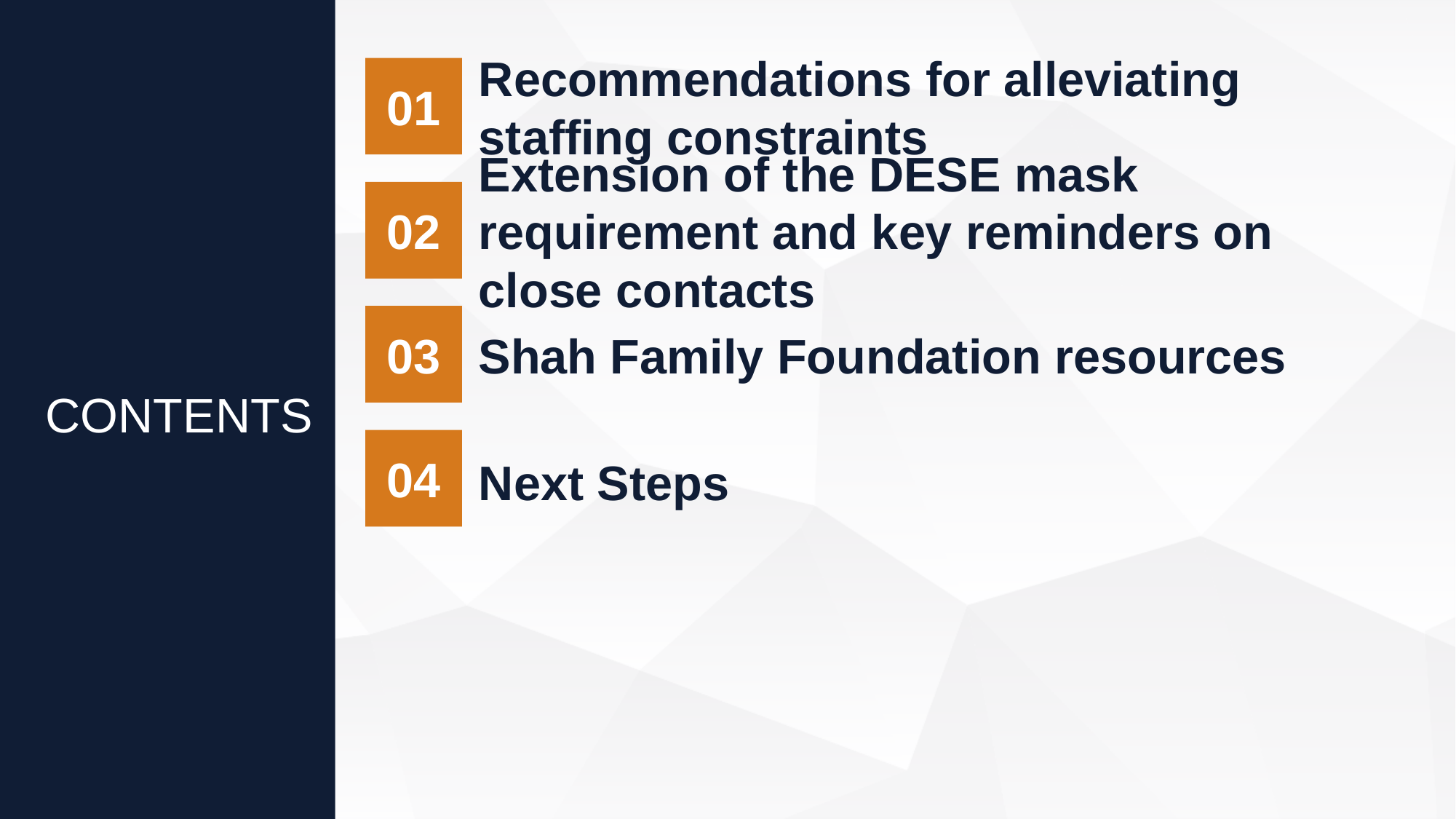

01
Recommendations for alleviating staffing constraints
02
Extension of the DESE mask requirement and key reminders on close contacts
03
Shah Family Foundation resources
CONTENTS
04
Next Steps